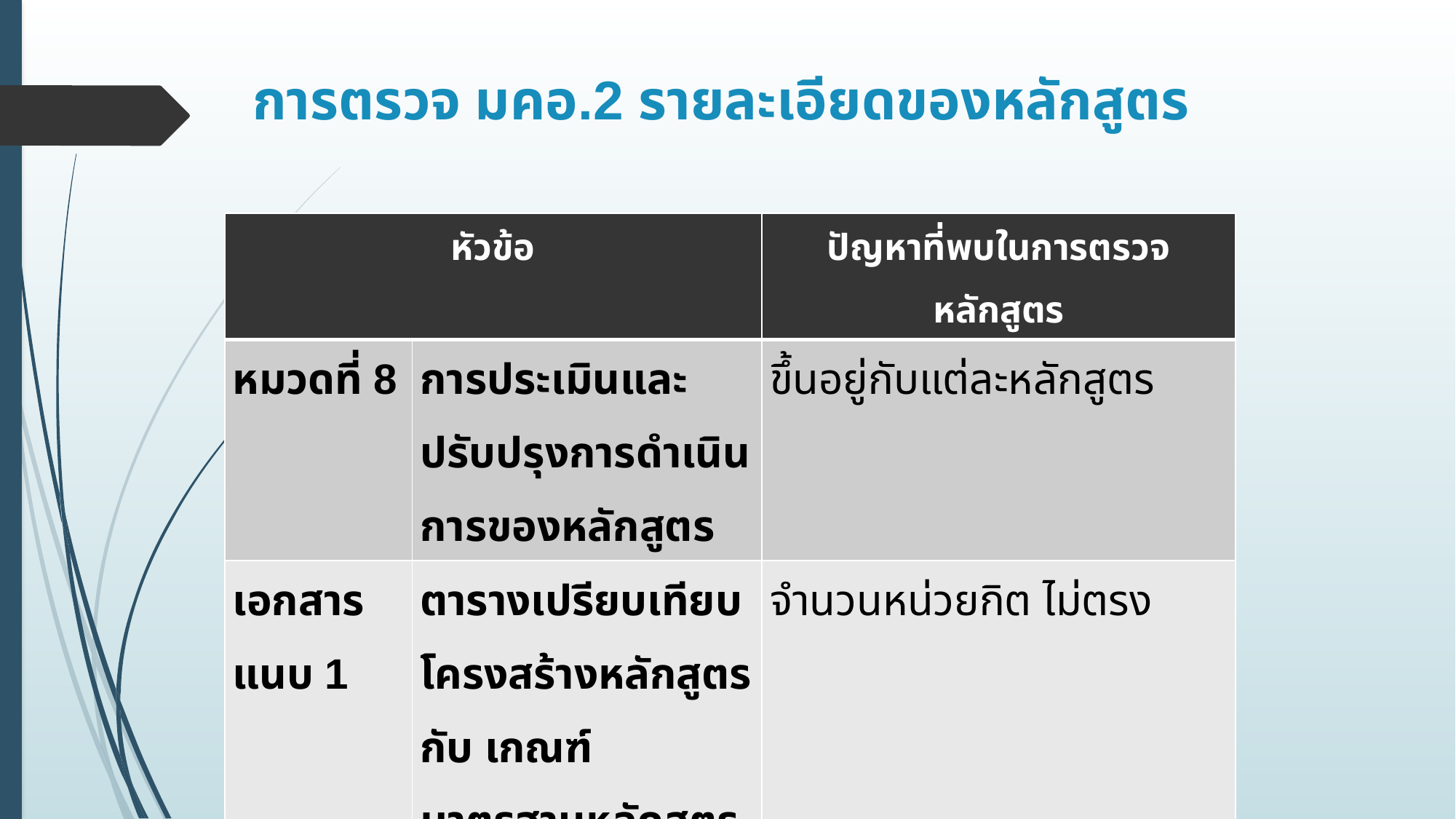

# การตรวจ มคอ.2 รายละเอียดของหลักสูตร
| หัวข้อ |  | ปัญหาที่พบในการตรวจหลักสูตร |
| --- | --- | --- |
| หมวดที่ 8 | การประเมินและปรับปรุงการดำเนินการของหลักสูตร | ขึ้นอยู่กับแต่ละหลักสูตร |
| เอกสารแนบ 1 | ตารางเปรียบเทียบโครงสร้างหลักสูตร กับ เกณฑ์มาตรฐานหลักสูตรเกณฑ์มาตรฐานหลักสูตร – โครงสร้างหลักสูตรเดิม - โครงสร้างหลักสูตรใหม่ | จำนวนหน่วยกิต ไม่ตรง |